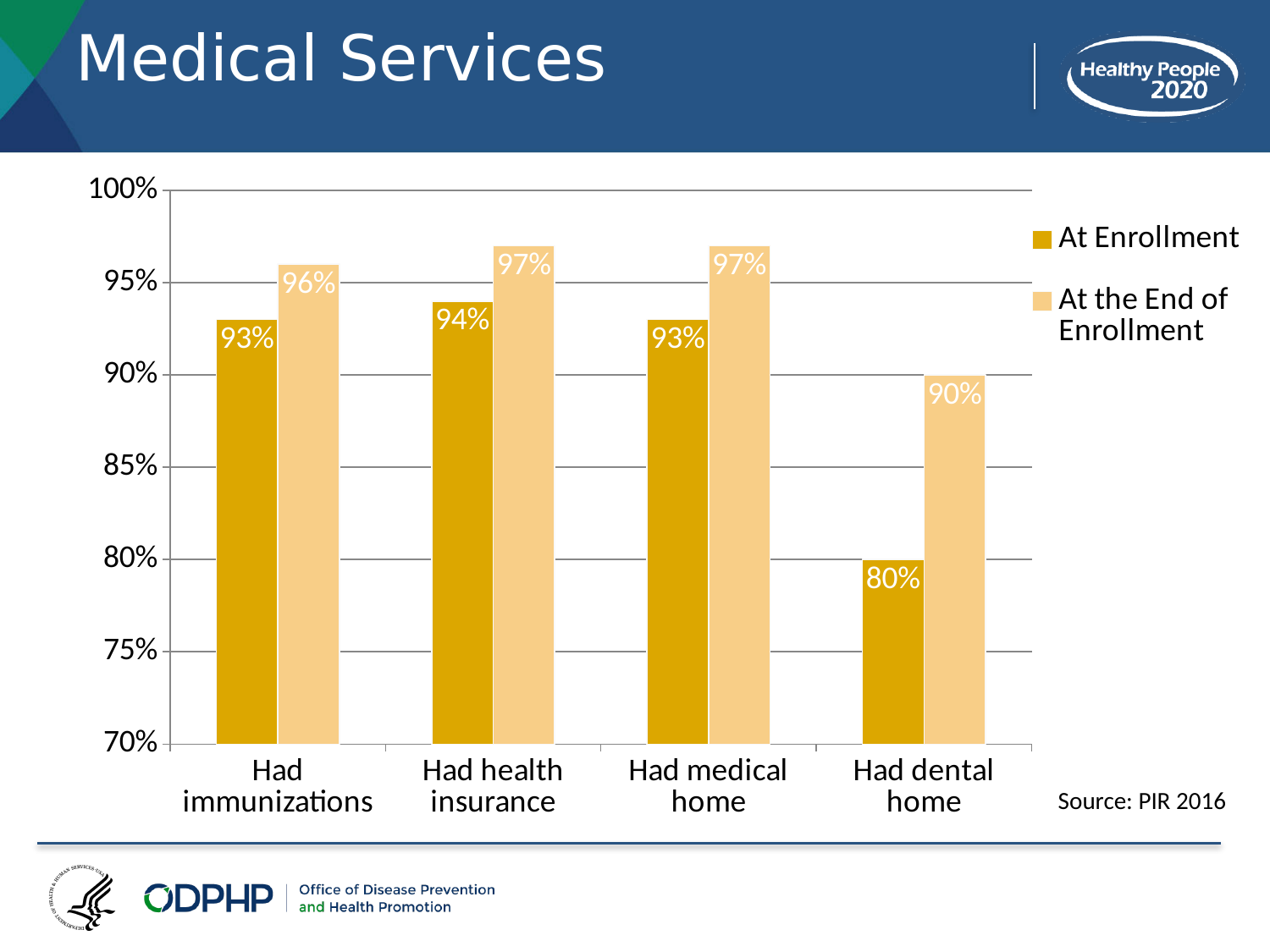

# Medical Services

### Chart

| Category | At Enrollment | At the End of Enrollment |
|---|---|---|
| Had immunizations | 0.93 | 0.96 |
| Had health insurance | 0.94 | 0.97 |
| Had medical home | 0.93 | 0.97 |
| Had dental home | 0.8 | 0.9 |
Source: PIR 2016